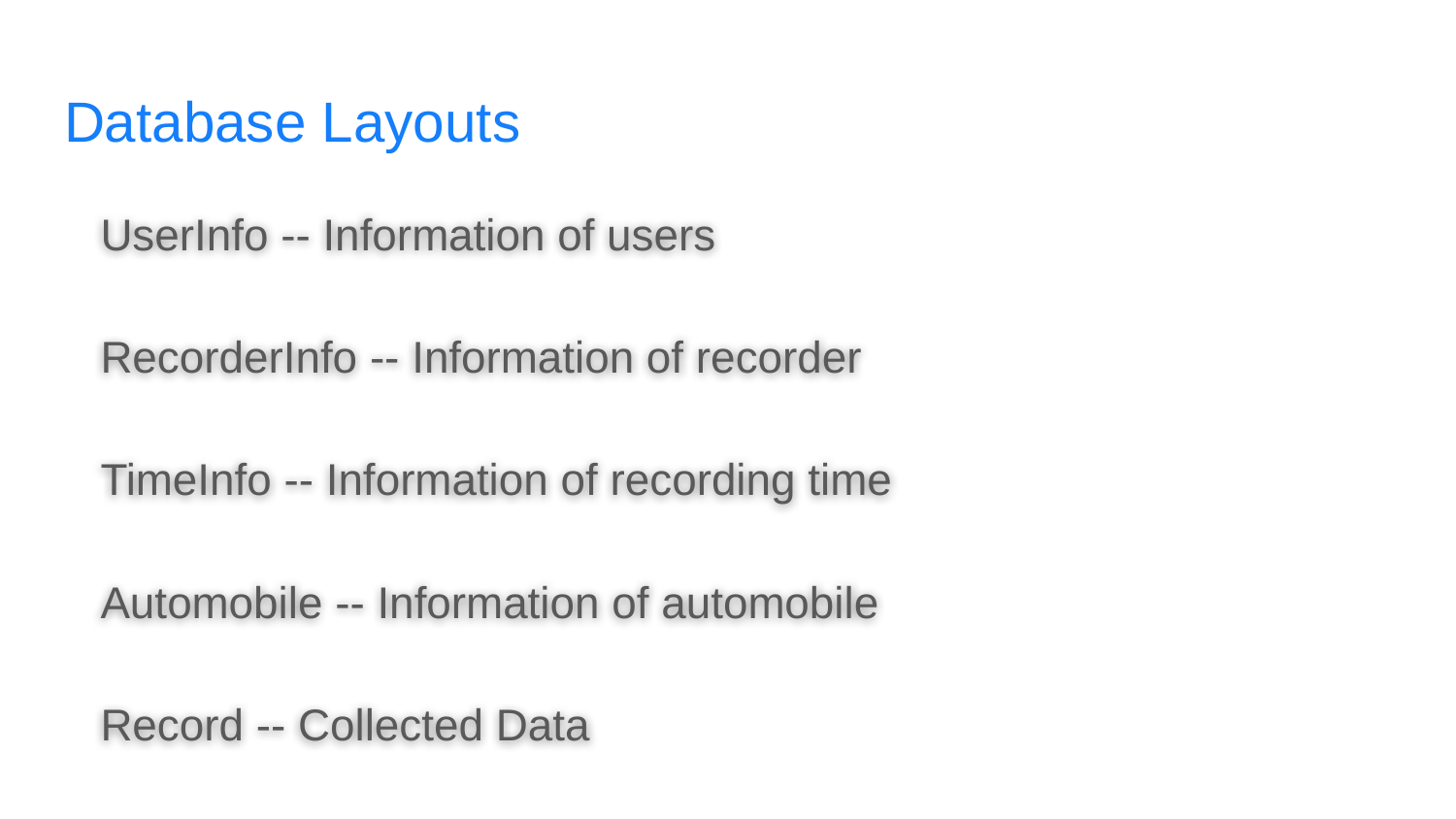

# Database Layouts
UserInfo -- Information of users

RecorderInfo -- Information of recorder

TimeInfo -- Information of recording time

Automobile -- Information of automobile

Record -- Collected Data